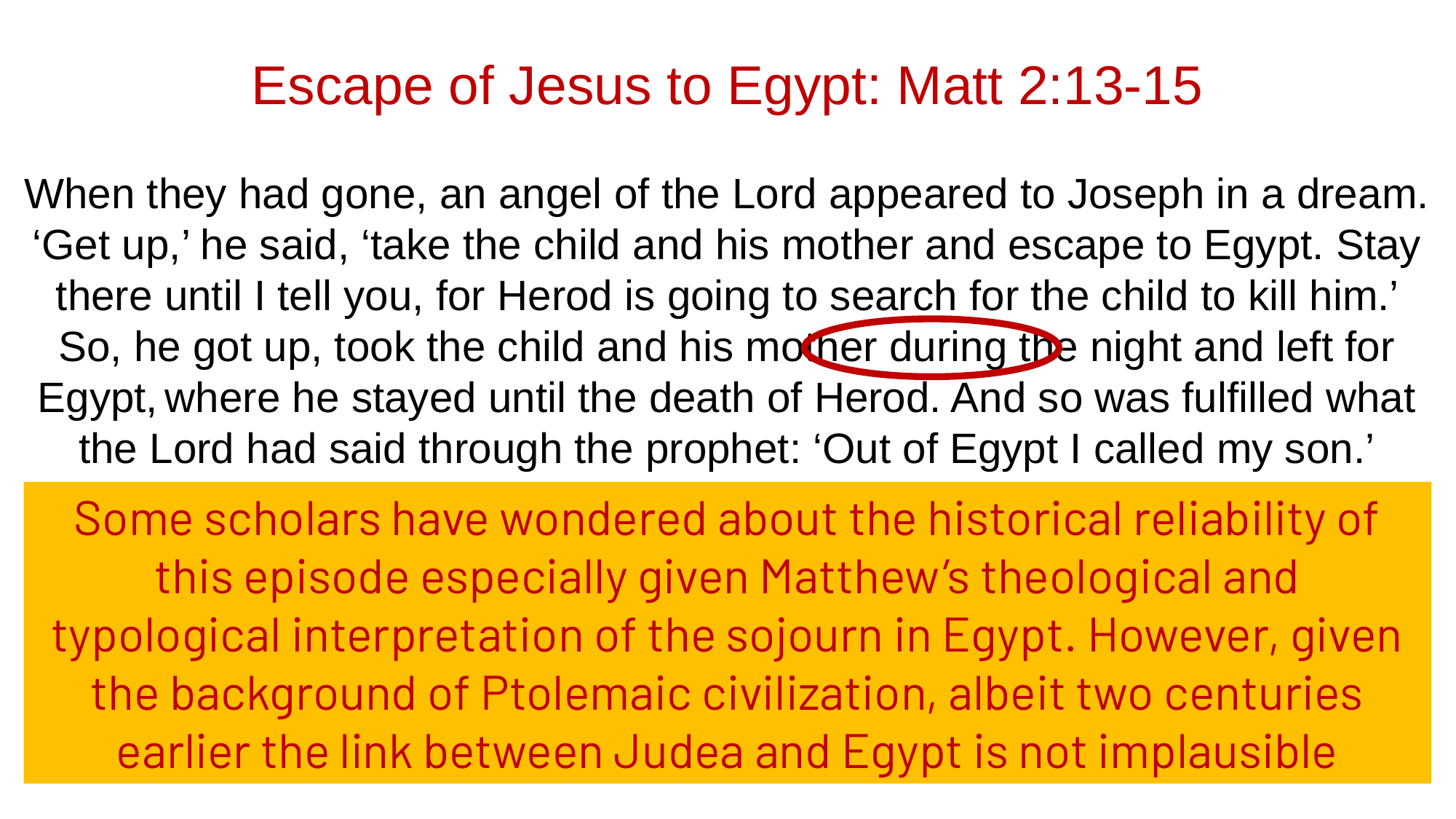

Escape of Jesus to Egypt: Matt 2:13-15

When they had gone, an angel of the Lord appeared to Joseph in a dream. ‘Get up,’ he said, ‘take the child and his mother and escape to Egypt. Stay there until I tell you, for Herod is going to search for the child to kill him.’ So, he got up, took the child and his mother during the night and left for Egypt, where he stayed until the death of Herod. And so was fulfilled what the Lord had said through the prophet: ‘Out of Egypt I called my son.’

Some scholars have wondered about the historical reliability of this episode especially given Matthew’s theological and typological interpretation of the sojourn in Egypt. However, given the background of Ptolemaic civilization, albeit two centuries earlier the link between Judea and Egypt is not implausible